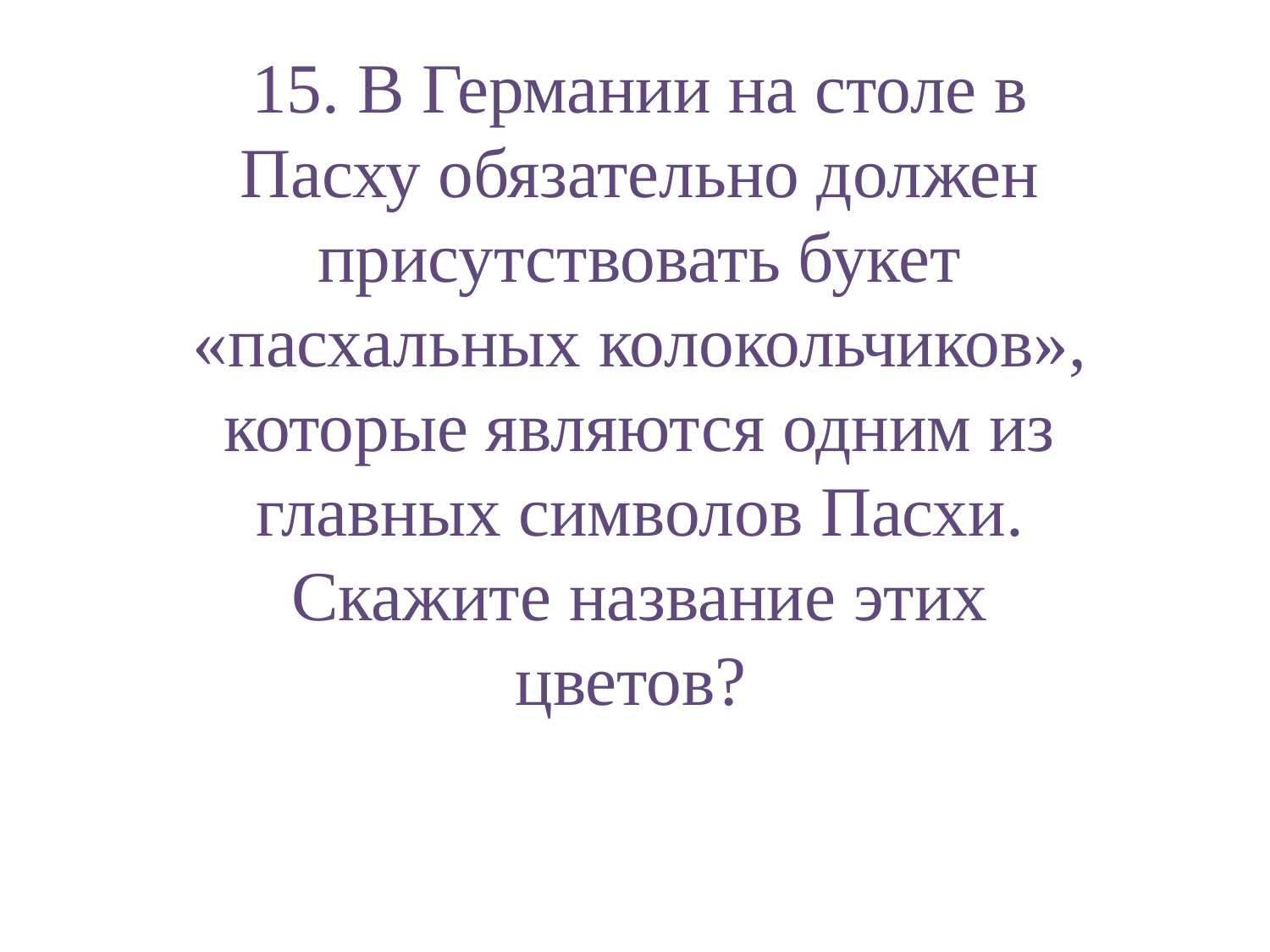

15. В Германии на столе в Пасху обязательно должен присутствовать букет «пасхальных колокольчиков», которые являются одним из главных символов Пасхи. Скажите название этих цветов?